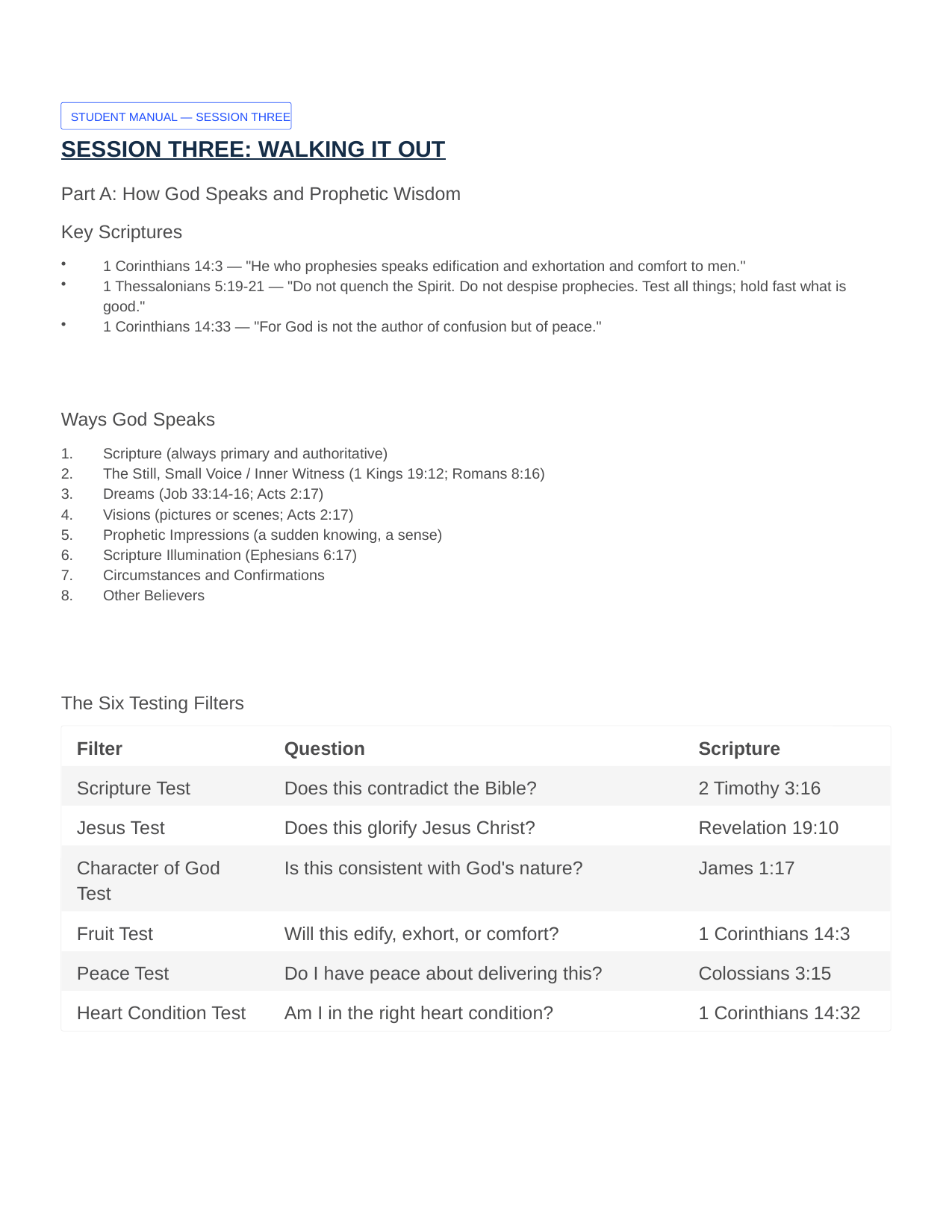

STUDENT MANUAL — SESSION THREE
SESSION THREE: WALKING IT OUT
Part A: How God Speaks and Prophetic Wisdom
Key Scriptures
1 Corinthians 14:3 — "He who prophesies speaks edification and exhortation and comfort to men."
1 Thessalonians 5:19-21 — "Do not quench the Spirit. Do not despise prophecies. Test all things; hold fast what is good."
1 Corinthians 14:33 — "For God is not the author of confusion but of peace."
Ways God Speaks
Scripture (always primary and authoritative)
The Still, Small Voice / Inner Witness (1 Kings 19:12; Romans 8:16)
Dreams (Job 33:14-16; Acts 2:17)
Visions (pictures or scenes; Acts 2:17)
Prophetic Impressions (a sudden knowing, a sense)
Scripture Illumination (Ephesians 6:17)
Circumstances and Confirmations
Other Believers
The Six Testing Filters

Filter
Question
Scripture

Scripture Test
Does this contradict the Bible?
2 Timothy 3:16

Jesus Test
Does this glorify Jesus Christ?
Revelation 19:10

Character of God Test
Is this consistent with God's nature?
James 1:17

Fruit Test
Will this edify, exhort, or comfort?
1 Corinthians 14:3

Peace Test
Do I have peace about delivering this?
Colossians 3:15

Heart Condition Test
Am I in the right heart condition?
1 Corinthians 14:32